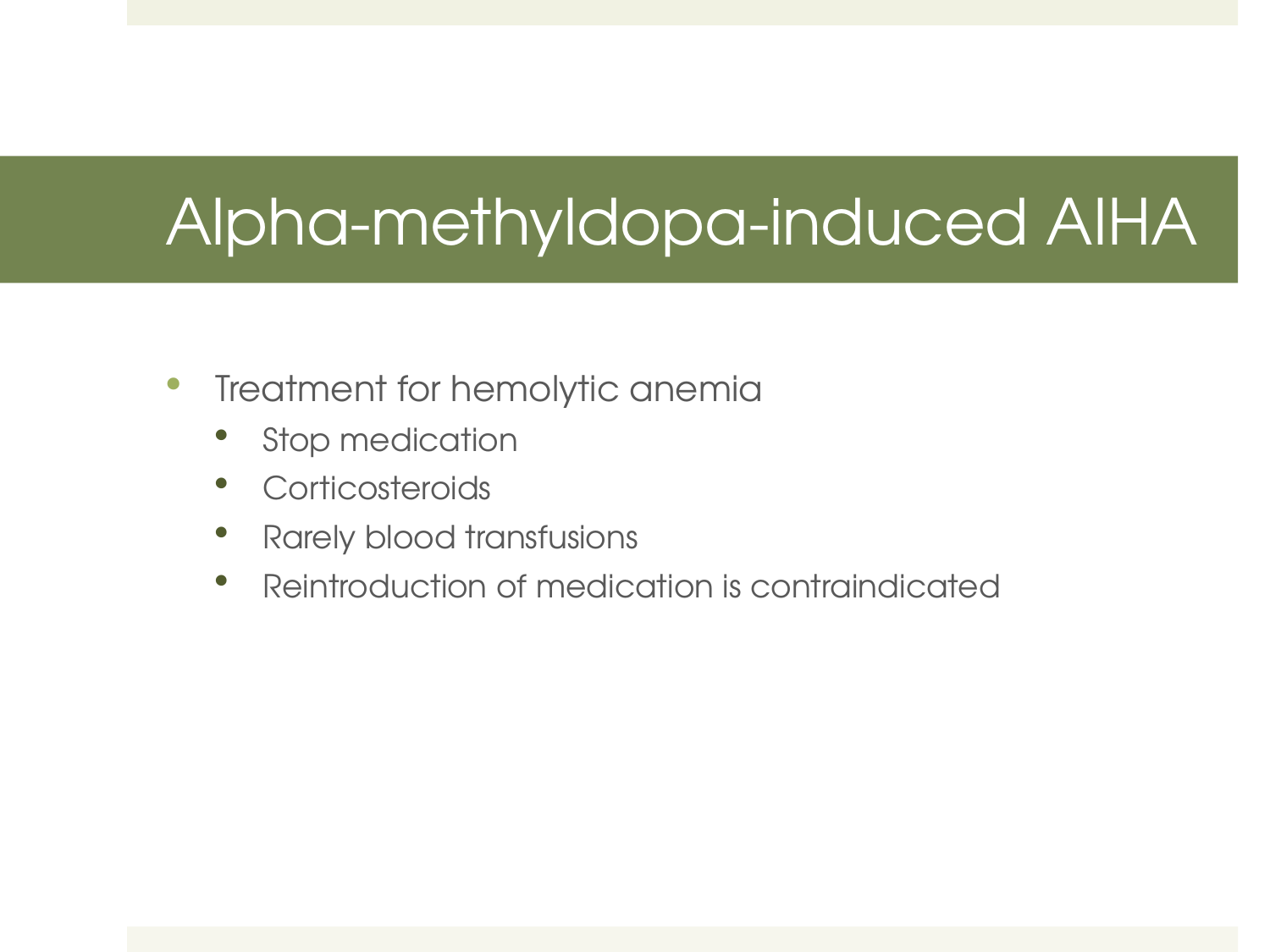

# Alpha-methyldopa-induced AIHA
Treatment for hemolytic anemia
Stop medication
Corticosteroids
Rarely blood transfusions
Reintroduction of medication is contraindicated